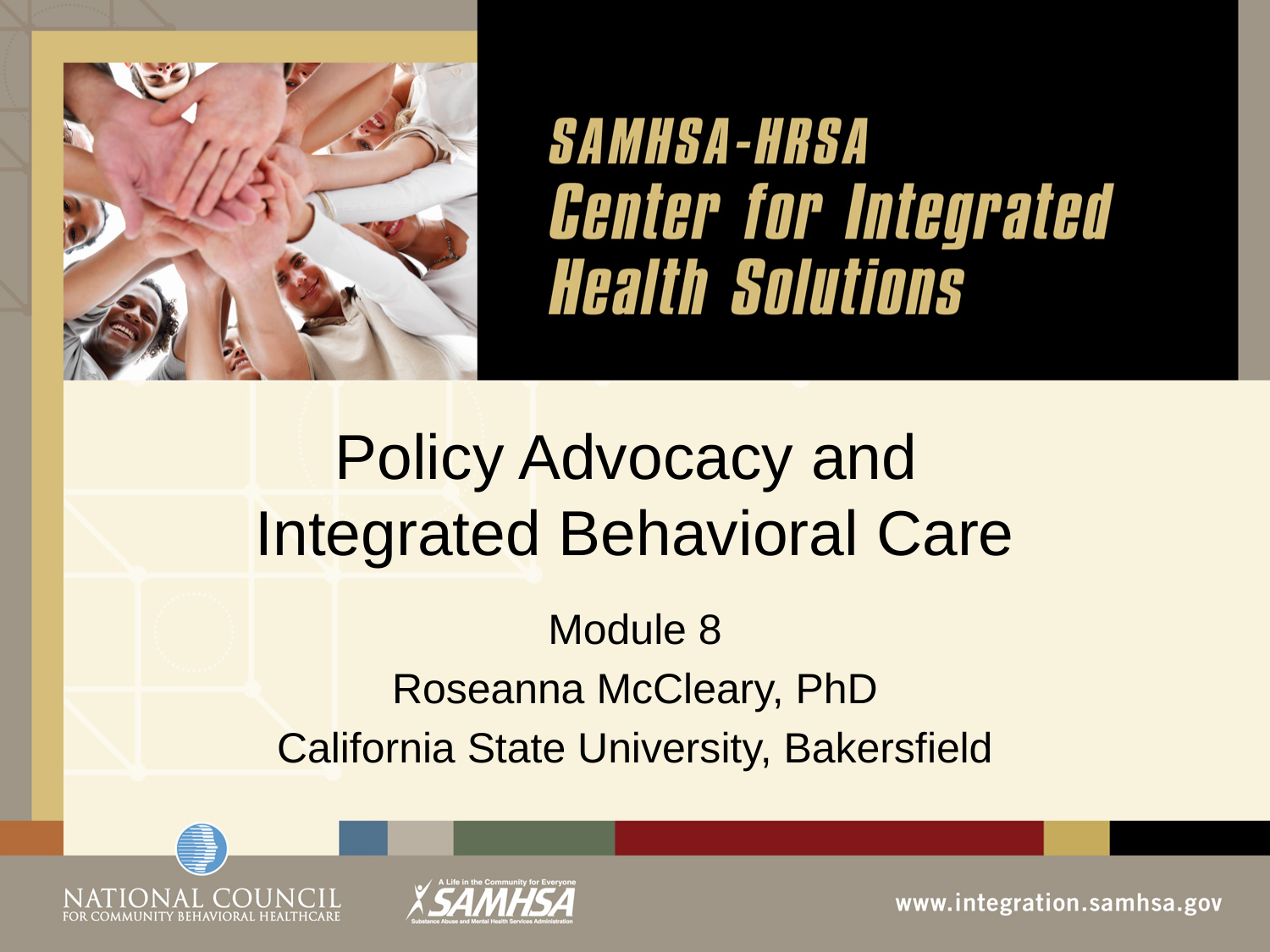

# Policy Advocacy and Integrated Behavioral Care
Module 8
Roseanna McCleary, PhD
California State University, Bakersfield